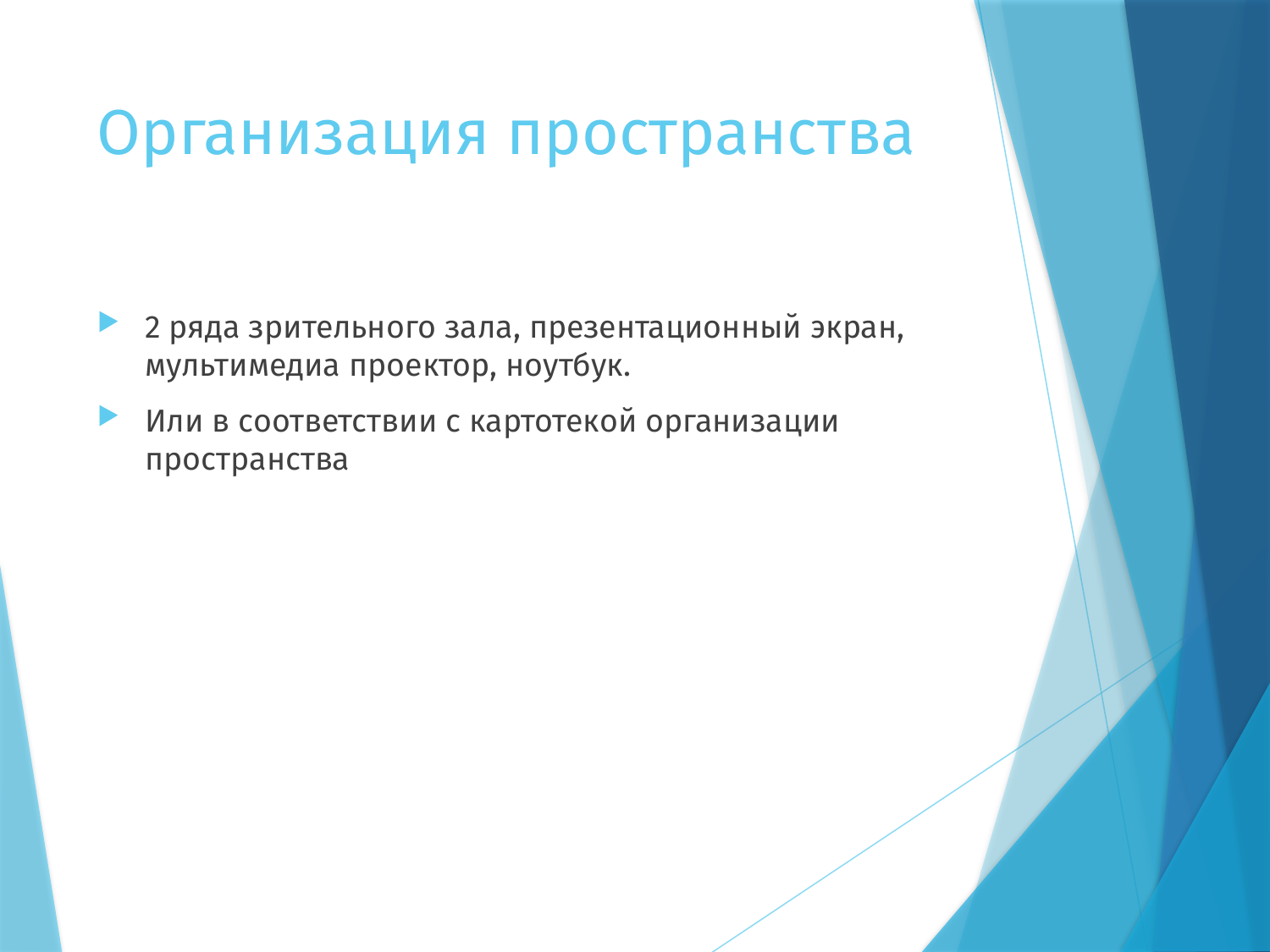

# Организация пространства
2 ряда зрительного зала, презентационный экран, мультимедиа проектор, ноутбук.
Или в соответствии с картотекой организации пространства